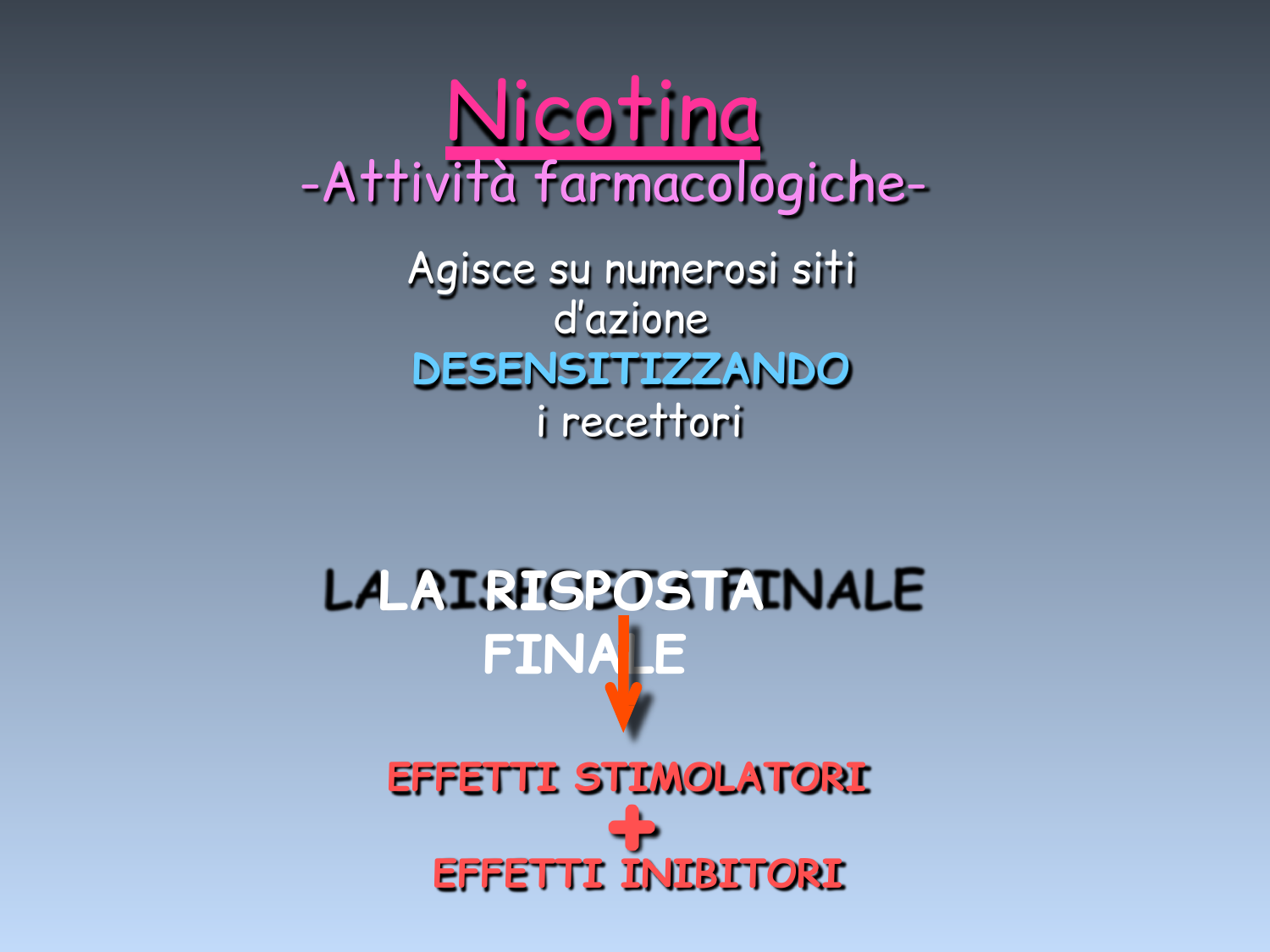

# Nicotina

-Attività farmacologiche-
Agisce su numerosi siti  d’azione  DESENSITIZZANDO
i recettori

LA	RISPOSTA	FINALE

EFFETTI STIMOLATORI
+

EFFETTI INIBITORI